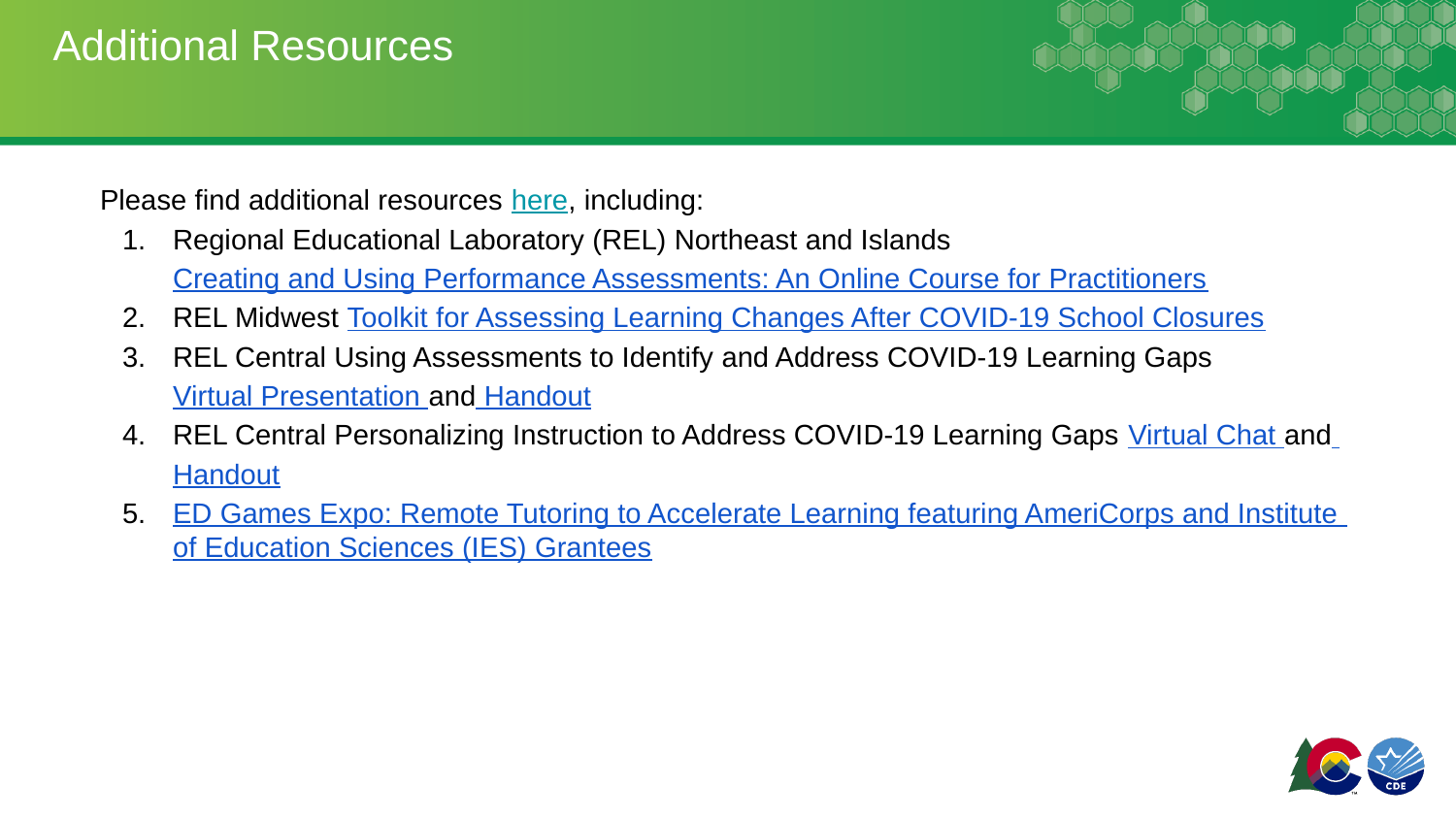

# Additional Resources
Please find additional resources here, including:
Regional Educational Laboratory (REL) Northeast and Islands Creating and Using Performance Assessments: An Online Course for Practitioners
REL Midwest Toolkit for Assessing Learning Changes After COVID-19 School Closures
REL Central Using Assessments to Identify and Address COVID-19 Learning Gaps Virtual Presentation and Handout
REL Central Personalizing Instruction to Address COVID-19 Learning Gaps Virtual Chat and Handout
ED Games Expo: Remote Tutoring to Accelerate Learning featuring AmeriCorps and Institute of Education Sciences (IES) Grantees